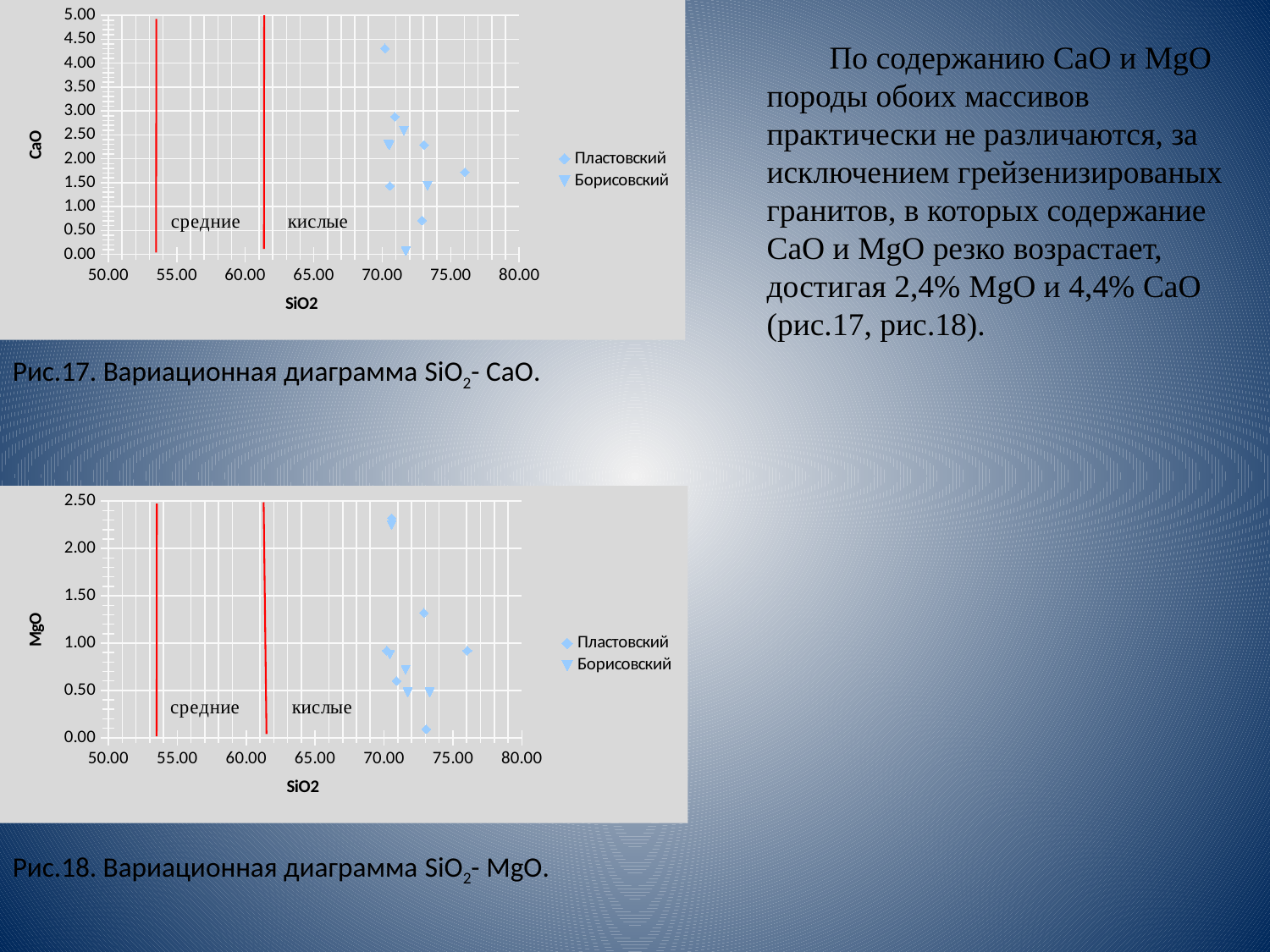

### Chart

| Category |  |  |
|---|---|---|
По содержанию CaO и MgO породы обоих массивов практически не различаются, за исключением грейзенизированых гранитов, в которых содержание CaO и MgO резко возрастает, достигая 2,4% MgO и 4,4% CaO (рис.17, рис.18).
Рис.17. Вариационная диаграмма SiO2- CaO.

### Chart

| Category |  |  |
|---|---|---|
Рис.18. Вариационная диаграмма SiO2- MgO.